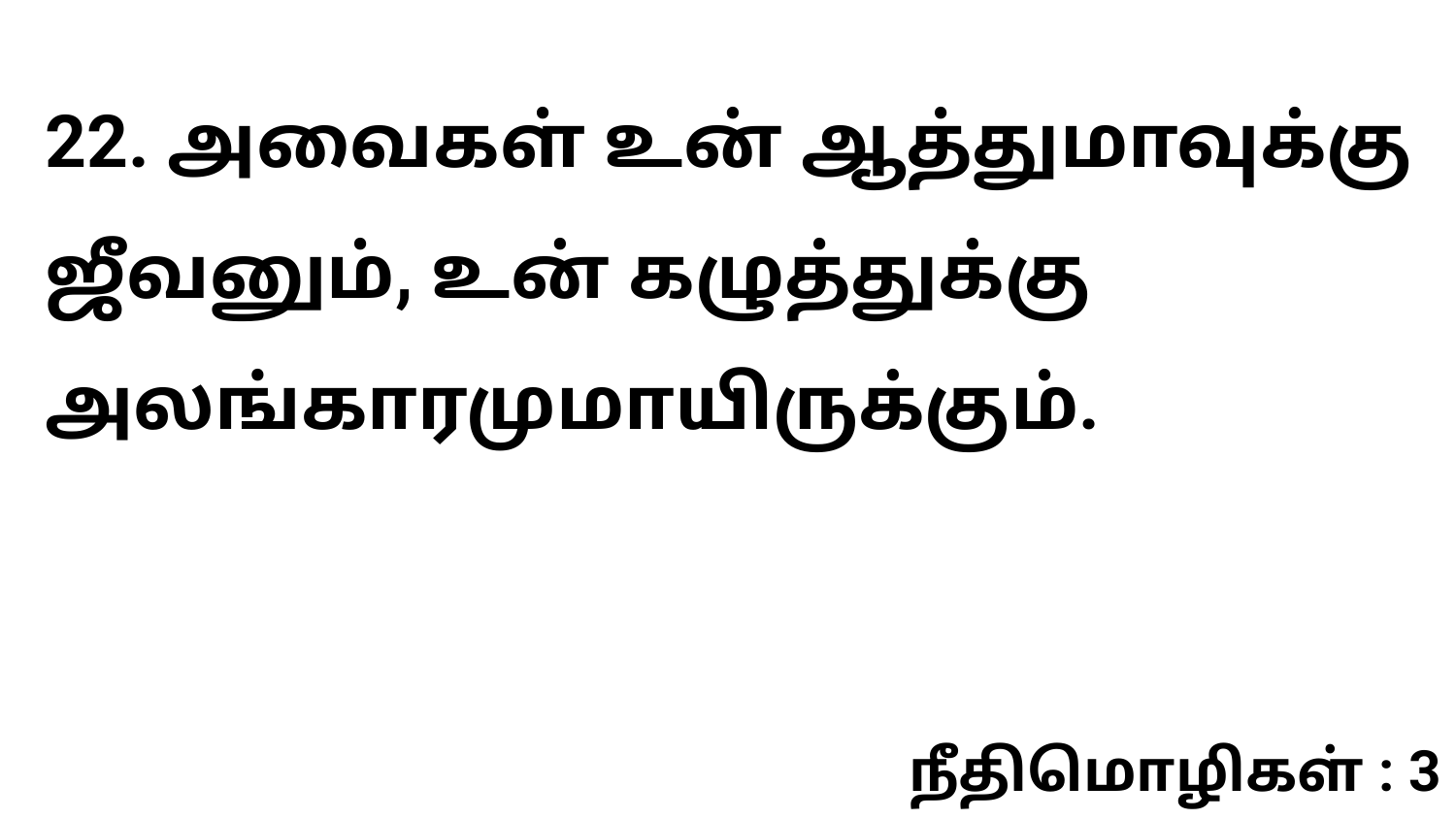

22. அவைகள் உன் ஆத்துமாவுக்கு ஜீவனும், உன் கழுத்துக்கு அலங்காரமுமாயிருக்கும்.
நீதிமொழிகள் : 3